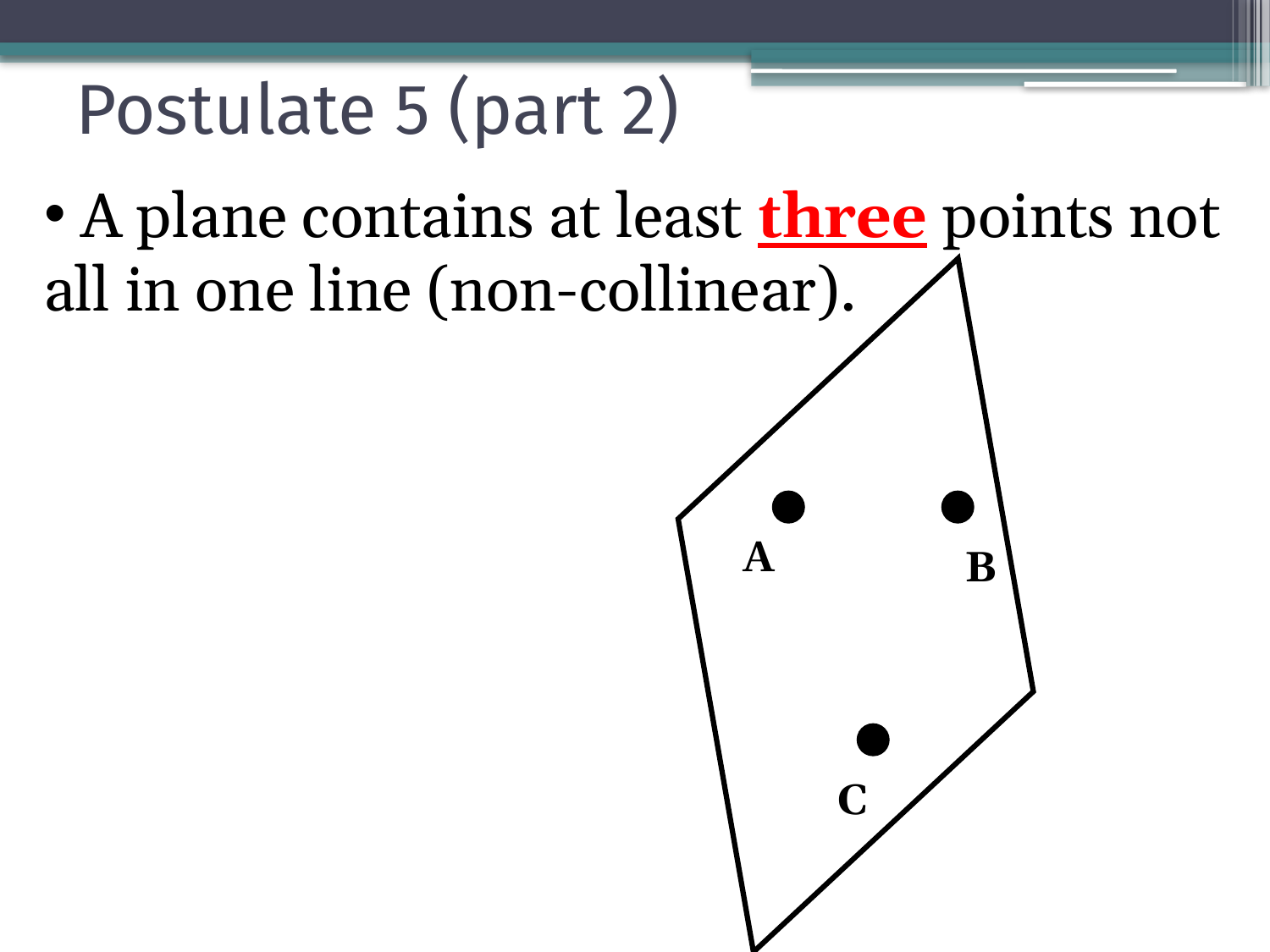

# Postulate 5 (part 2)
 A plane contains at least three points not all in one line (non-collinear).

A
B

C